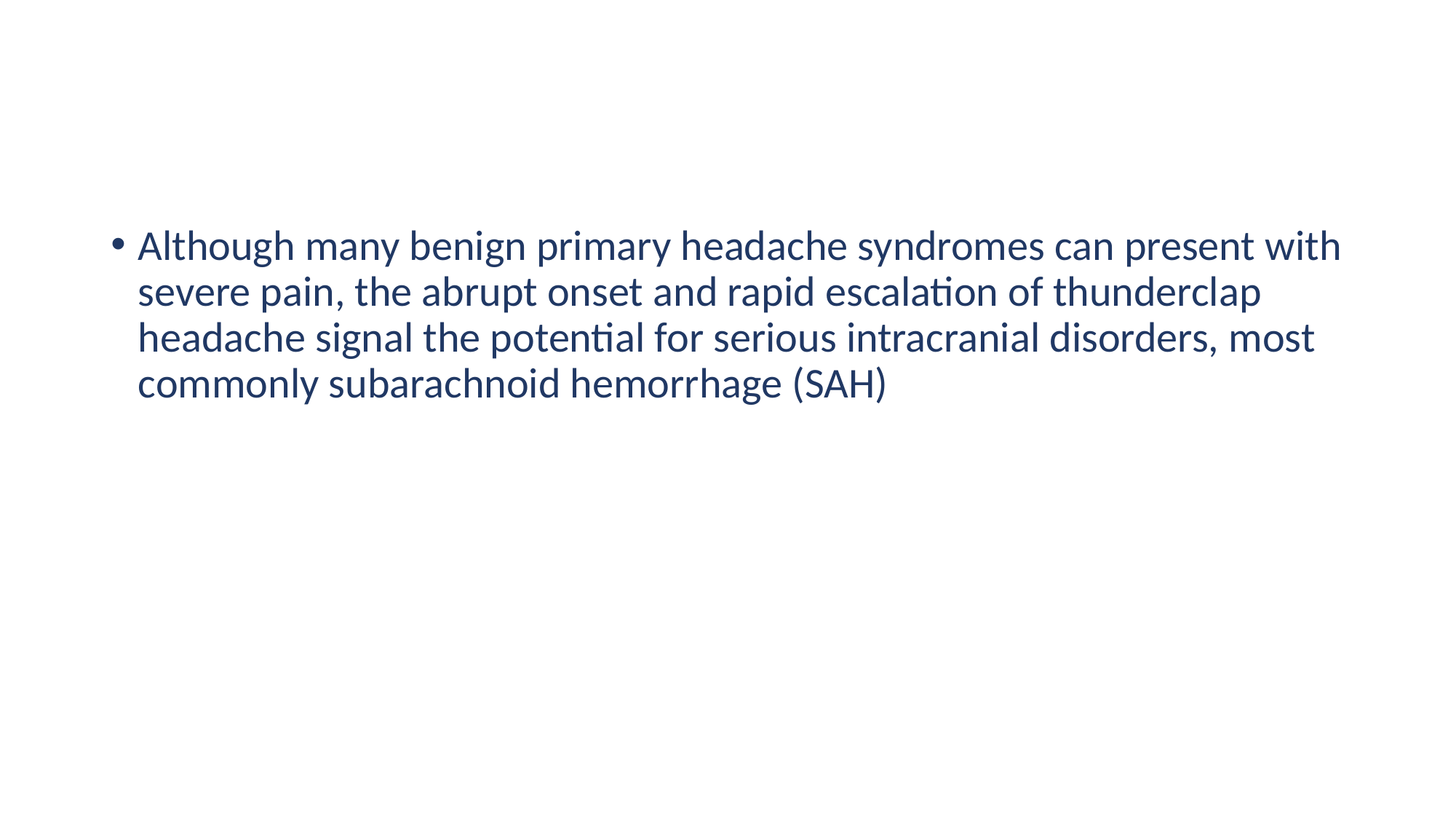

#
Although many benign primary headache syndromes can present with severe pain, the abrupt onset and rapid escalation of thunderclap headache signal the potential for serious intracranial disorders, most commonly subarachnoid hemorrhage (SAH)